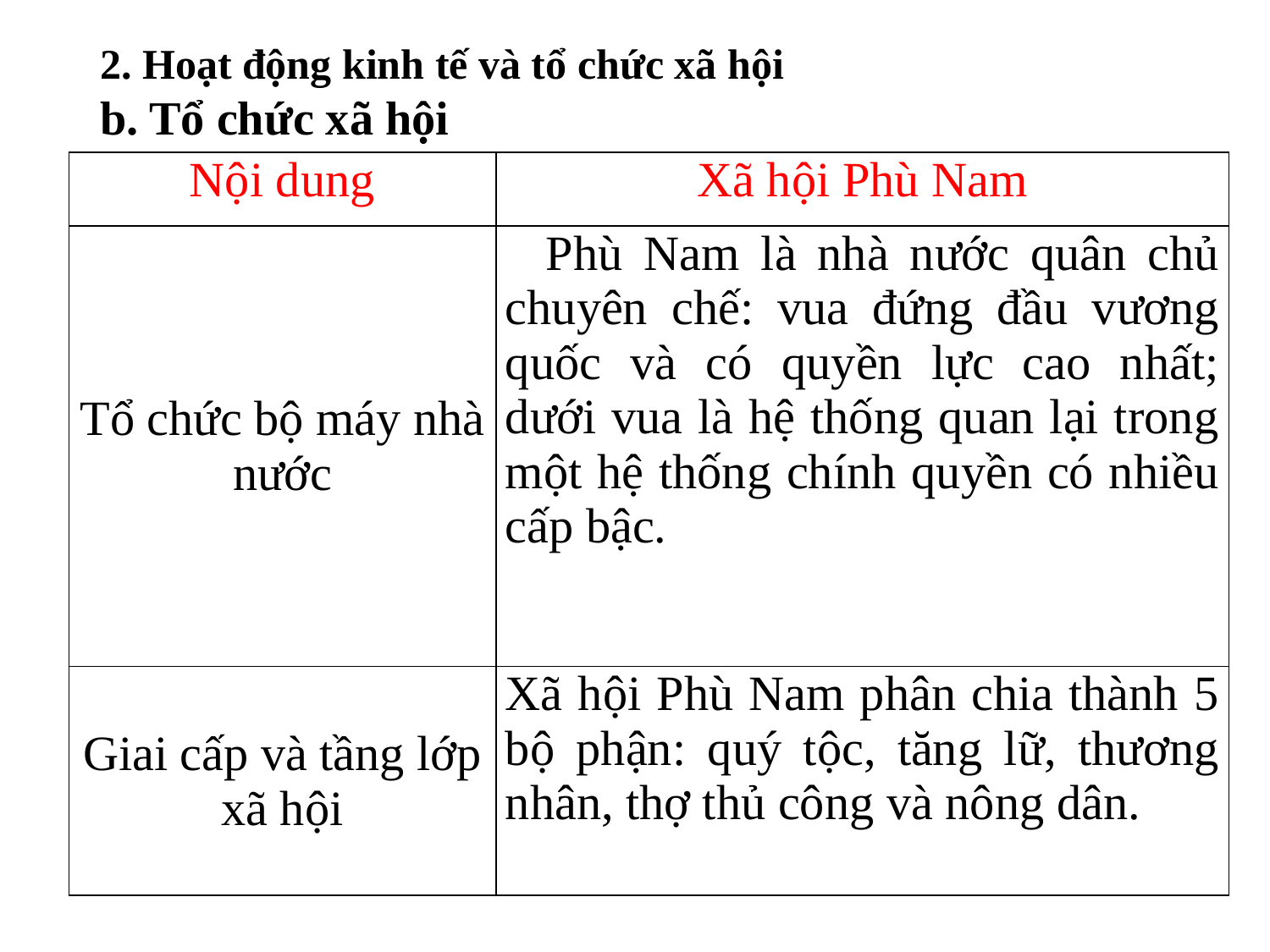

# 2. Hoạt động kinh tế và tổ chức xã hội b. Tổ chức xã hội
| Nội dung | Xã hội Phù Nam |
| --- | --- |
| Tổ chức bộ máy nhà nước | Phù Nam là nhà nước quân chủ chuyên chế: vua đứng đầu vương quốc và có quyền lực cao nhất; dưới vua là hệ thống quan lại trong một hệ thống chính quyền có nhiều cấp bậc. |
| Giai cấp và tầng lớp xã hội | Xã hội Phù Nam phân chia thành 5 bộ phận: quý tộc, tăng lữ, thương nhân, thợ thủ công và nông dân. |